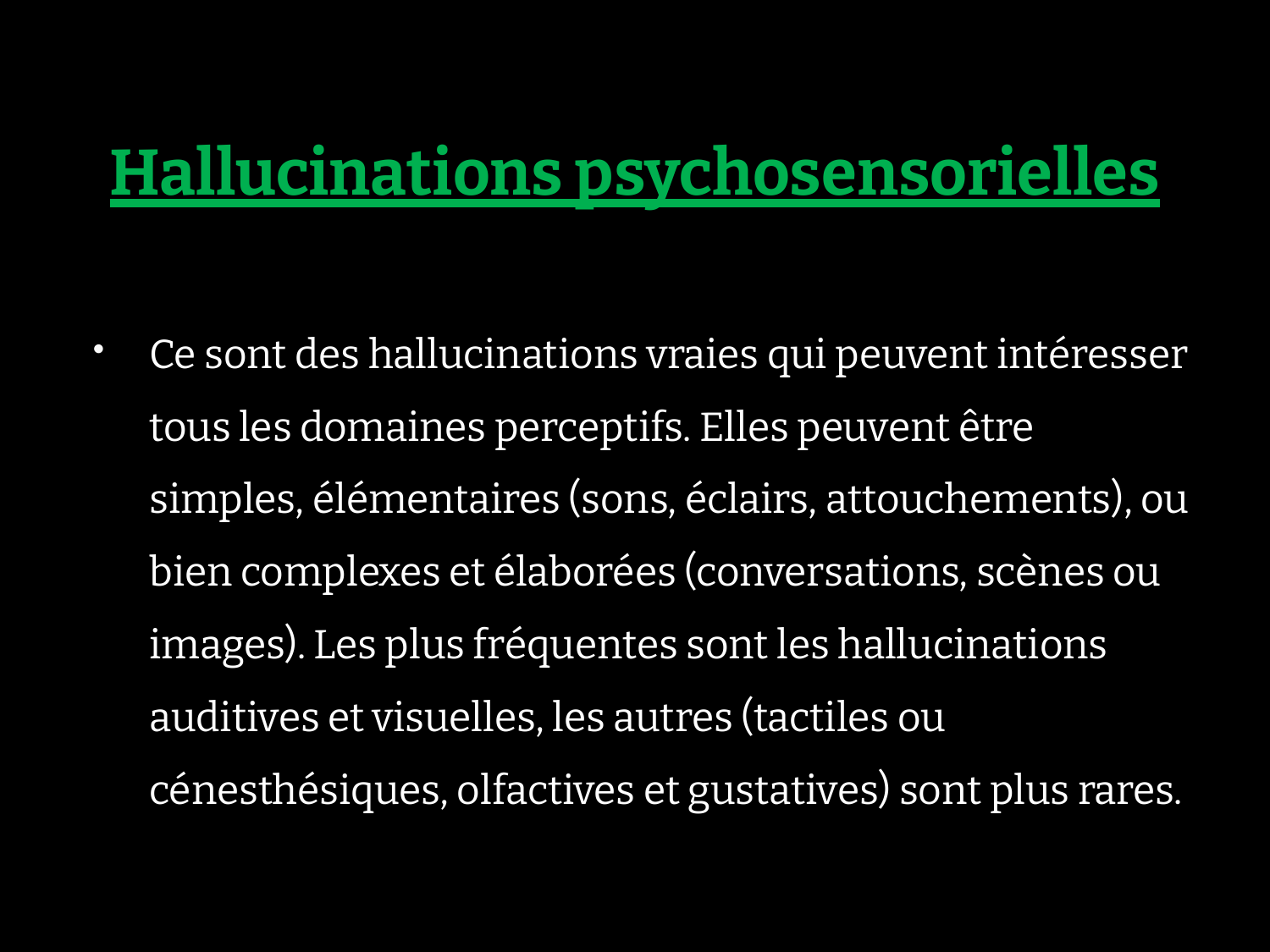

# Hallucinations psychosensorielles
Ce sont des hallucinations vraies qui peuvent intéresser tous les domaines perceptifs. Elles peuvent être simples, élémentaires (sons, éclairs, attouchements), ou bien complexes et élaborées (conversations, scènes ou images). Les plus fréquentes sont les hallucinations auditives et visuelles, les autres (tactiles ou cénesthésiques, olfactives et gustatives) sont plus rares.